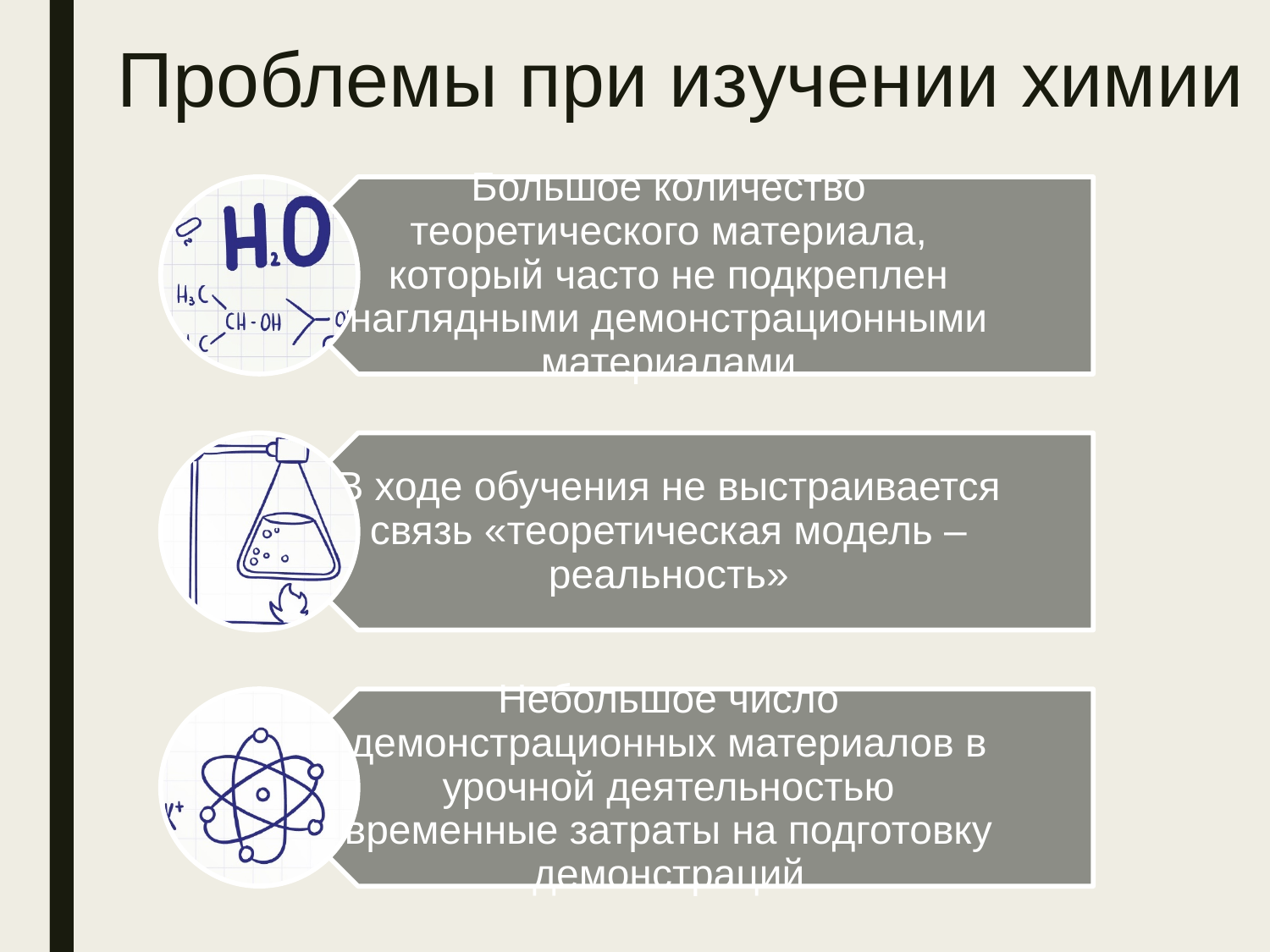

# Проблемы при изучении химии
Большое количество теоретического материала, который часто не подкреплен наглядными демонстрационными материалами
В ходе обучения не выстраивается связь «теоретическая модель – реальность»
Небольшое число демонстрационных материалов в урочной деятельностью временные затраты на подготовку демонстраций